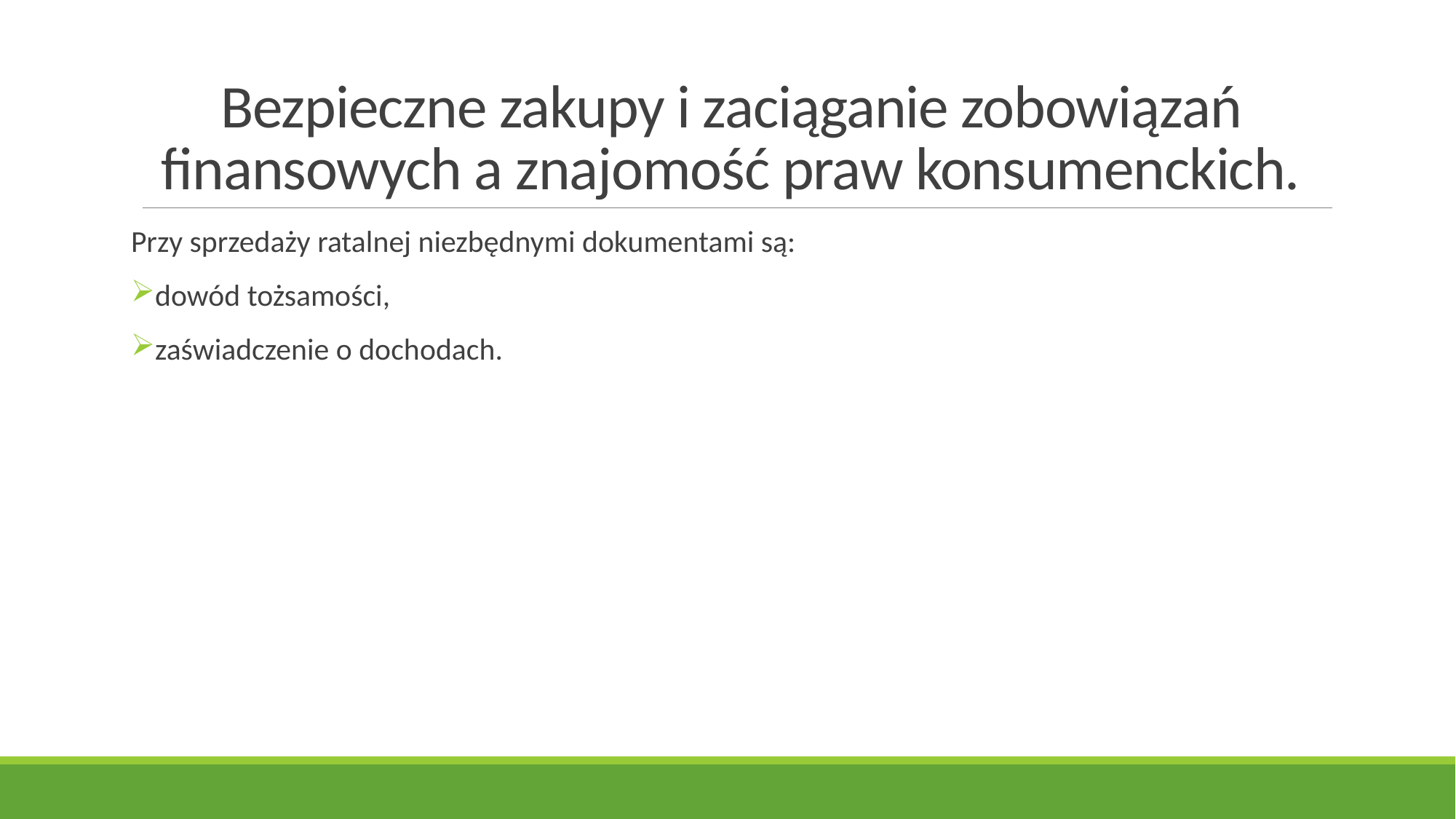

# Bezpieczne zakupy i zaciąganie zobowiązań finansowych a znajomość praw konsumenckich.
Przy sprzedaży ratalnej niezbędnymi dokumentami są:
dowód tożsamości,
zaświadczenie o dochodach.